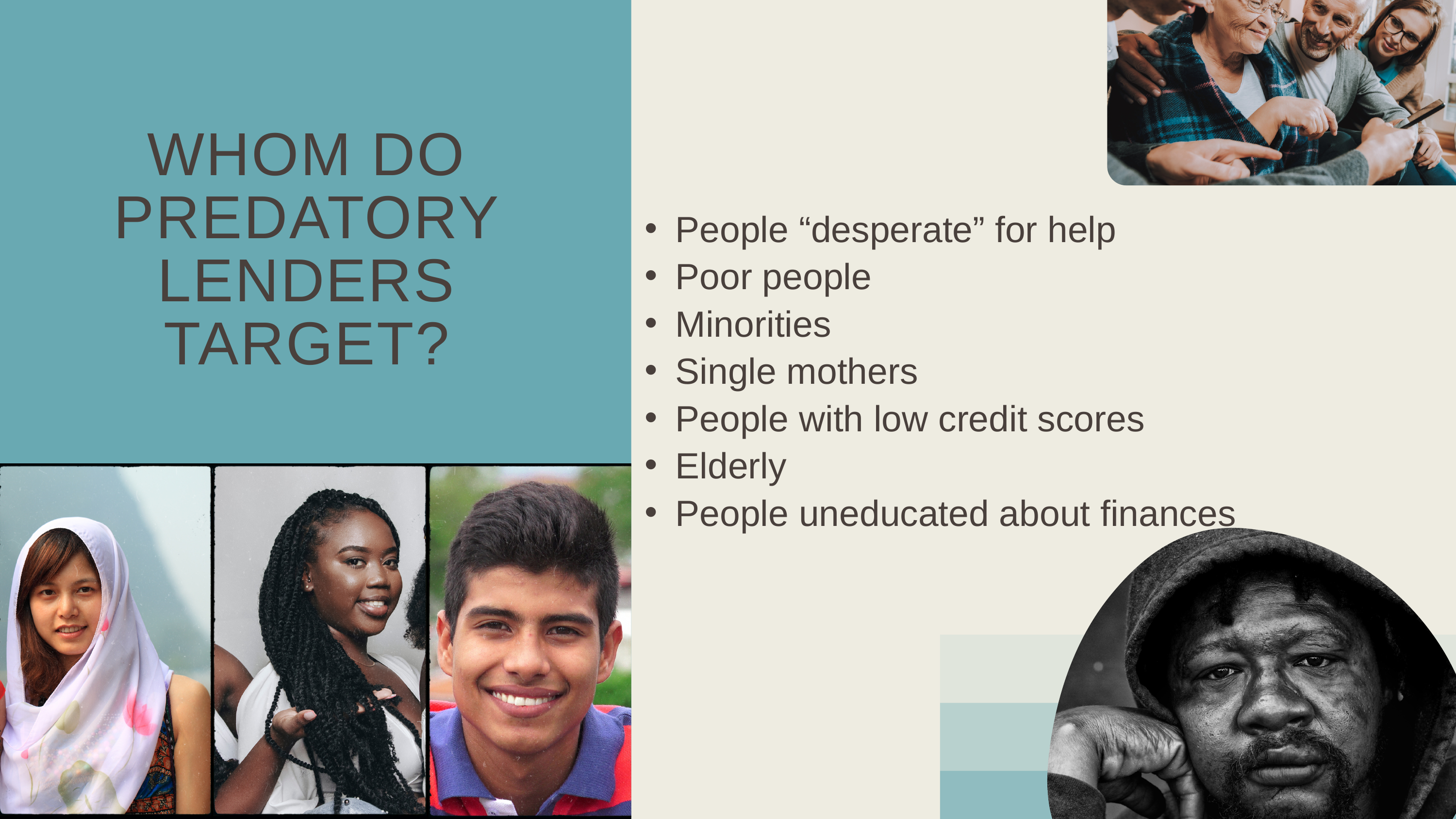

WHOM DO PREDATORY LENDERS TARGET?
People “desperate” for help
Poor people
Minorities
Single mothers
People with low credit scores
Elderly
People uneducated about finances